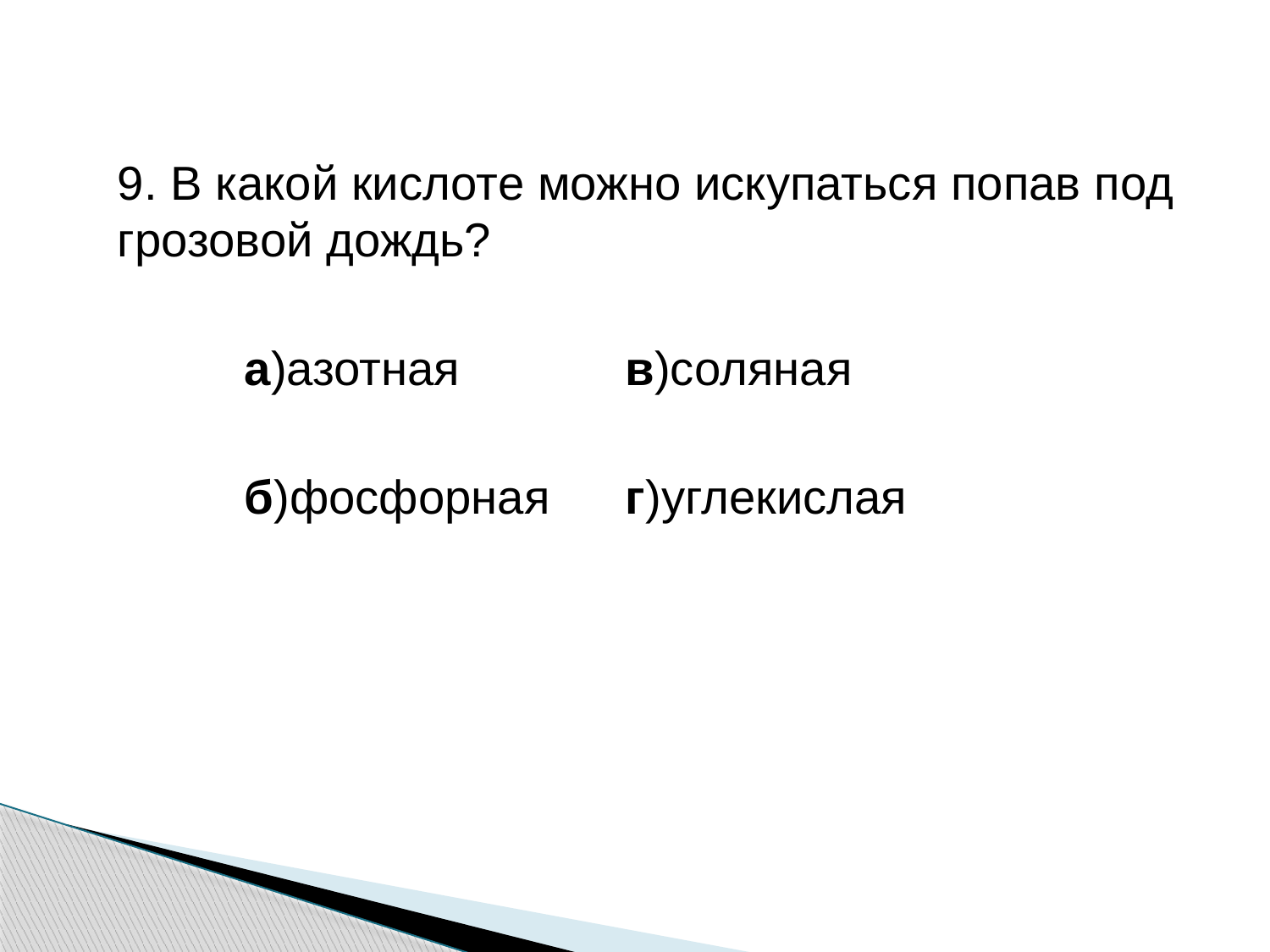

9. В какой кислоте можно искупаться попав под грозовой дождь?

	а)азотная		в)соляная

	б)фосфорная	г)углекислая